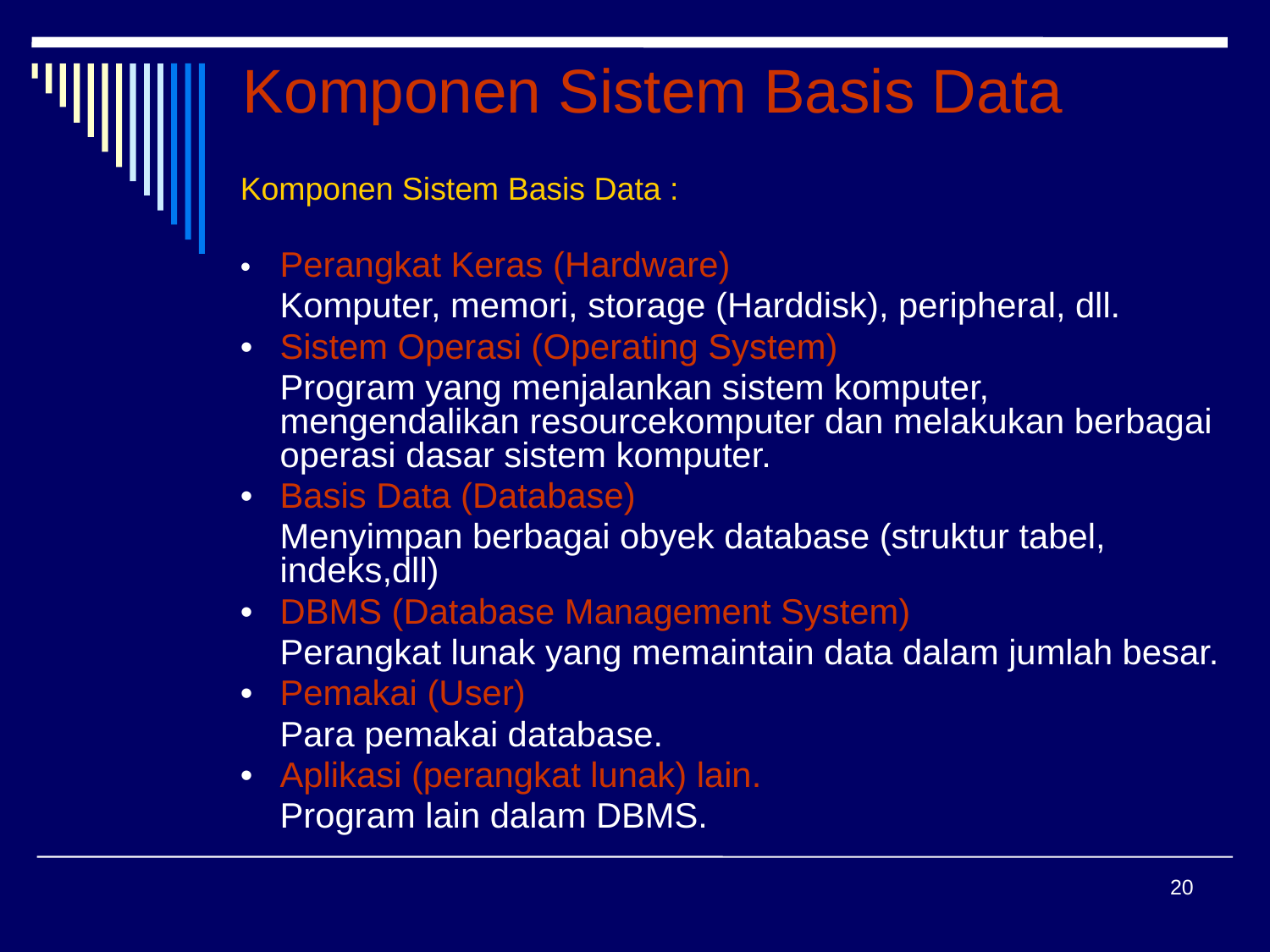

# Komponen Sistem Basis Data
Komponen Sistem Basis Data :

• 	Perangkat Keras (Hardware)
	Komputer, memori, storage (Harddisk), peripheral, dll.
• 	Sistem Operasi (Operating System)
	Program yang menjalankan sistem komputer, mengendalikan resourcekomputer dan melakukan berbagai operasi dasar sistem komputer.
• 	Basis Data (Database)
	Menyimpan berbagai obyek database (struktur tabel, indeks,dll)
• 	DBMS (Database Management System)
	Perangkat lunak yang memaintain data dalam jumlah besar.
• 	Pemakai (User)
	Para pemakai database.
• 	Aplikasi (perangkat lunak) lain.
	Program lain dalam DBMS.
20